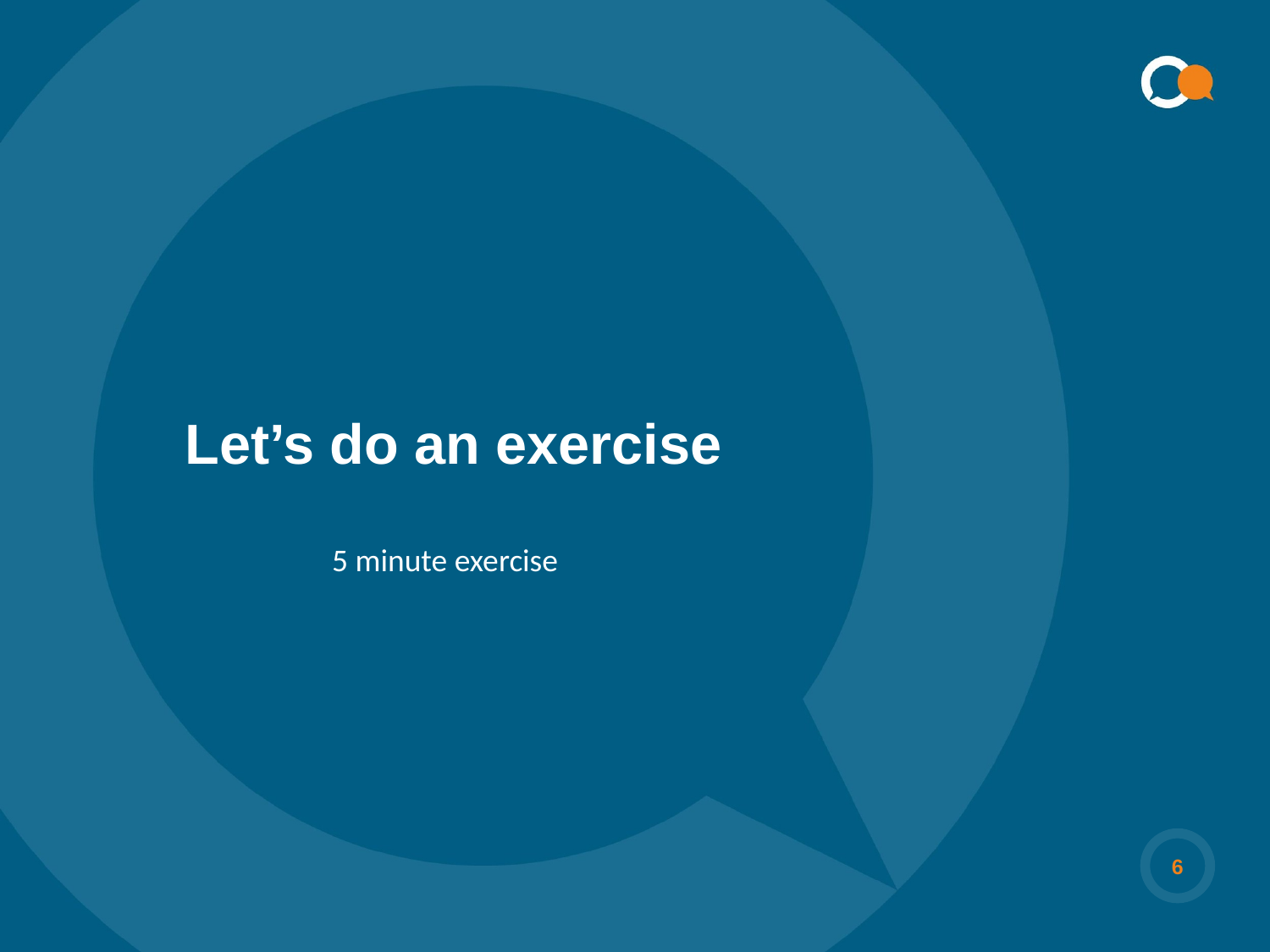

# Let’s do an exercise
5 minute exercise
6